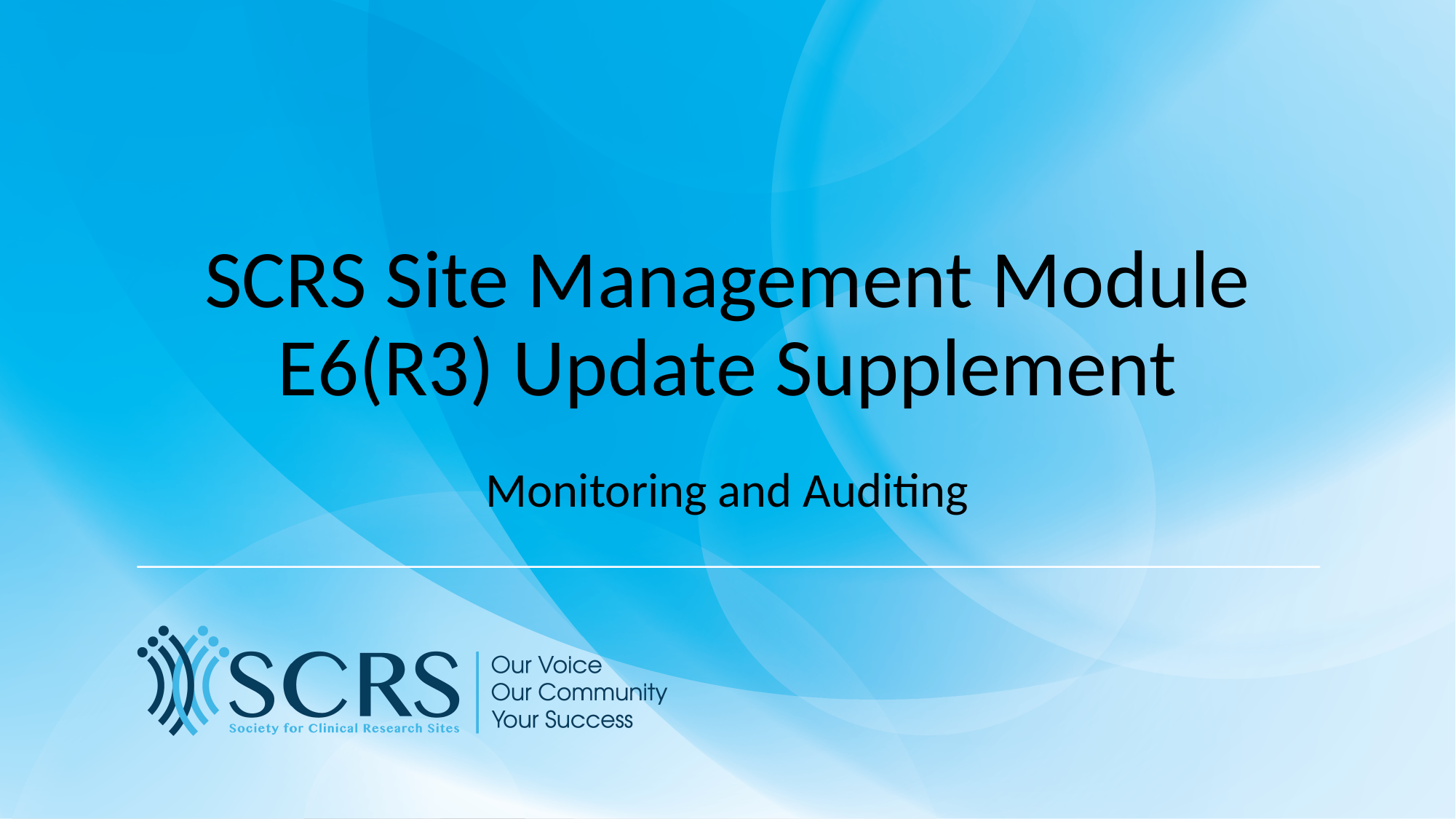

# SCRS Site Management Module E6(R3) Update Supplement

Monitoring and Auditing